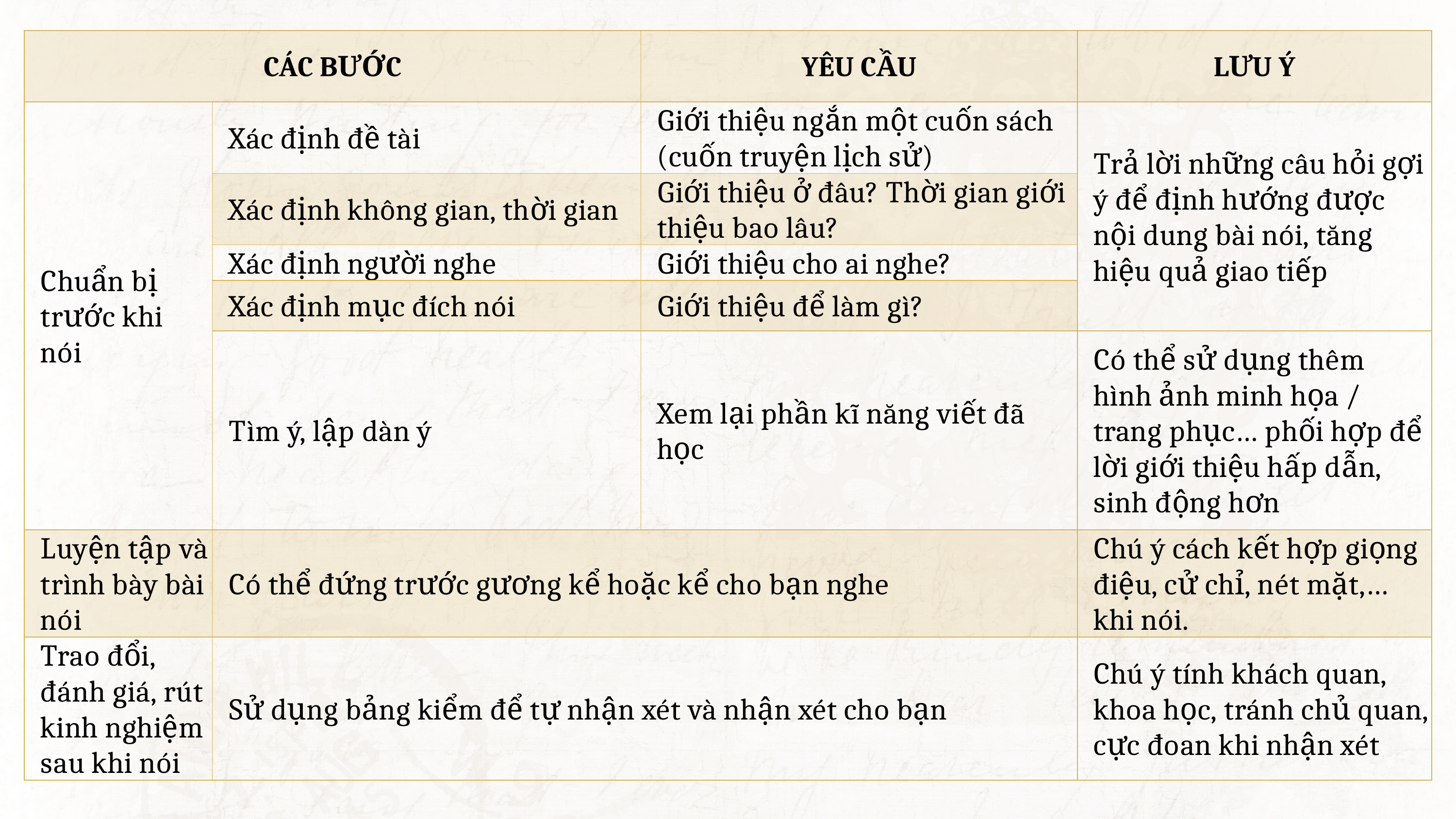

| CÁC BƯỚC |  | YÊU CẦU | LƯU Ý |
| --- | --- | --- | --- |
| Chuẩn bị trước khi nói | Xác định đề tài | Giới thiệu ngắn một cuốn sách (cuốn truyện lịch sử) | Trả lời những câu hỏi gợi ý để định hướng được nội dung bài nói, tăng hiệu quả giao tiếp |
|  | Xác định không gian, thời gian | Giới thiệu ở đâu? Thời gian giới thiệu bao lâu? |  |
|  | Xác định người nghe | Giới thiệu cho ai nghe? |  |
|  | Xác định mục đích nói | Giới thiệu để làm gì? |  |
|  | Tìm ý, lập dàn ý | Xem lại phần kĩ năng viết đã học | Có thể sử dụng thêm hình ảnh minh họa / trang phục… phối hợp để lời giới thiệu hấp dẫn, sinh động hơn |
| Luyện tập và trình bày bài nói | Có thể đứng trước gương kể hoặc kể cho bạn nghe |  | Chú ý cách kết hợp giọng điệu, cử chỉ, nét mặt,… khi nói. |
| Trao đổi, đánh giá, rút kinh nghiệm sau khi nói | Sử dụng bảng kiểm để tự nhận xét và nhận xét cho bạn |  | Chú ý tính khách quan, khoa học, tránh chủ quan, cực đoan khi nhận xét |